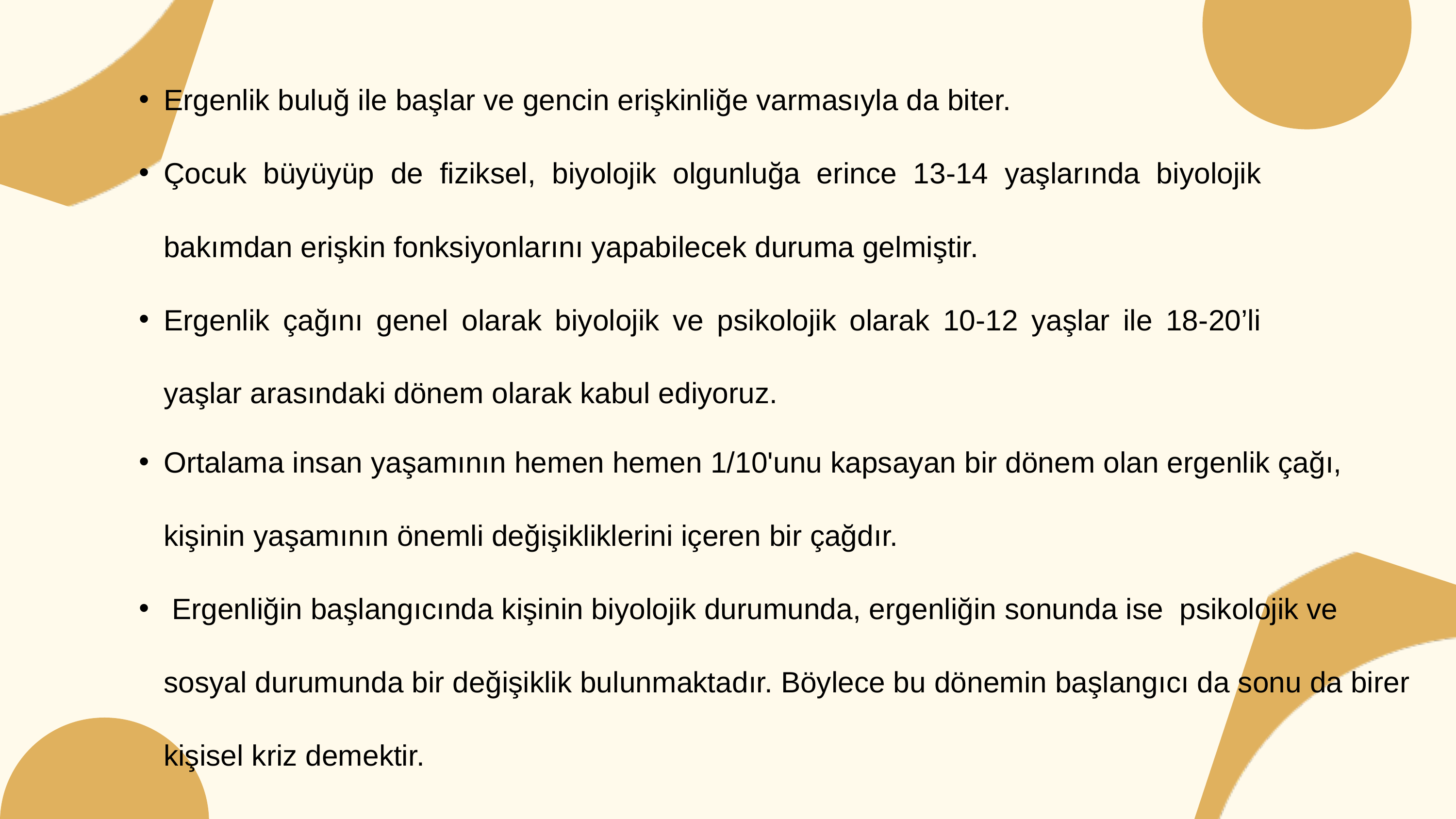

Ergenlik buluğ ile başlar ve gencin erişkinliğe varmasıyla da biter.
Çocuk büyüyüp de fiziksel, biyolojik olgunluğa erince 13-14 yaşlarında biyolojik bakımdan erişkin fonksiyonlarını yapabilecek duruma gelmiştir.
Ergenlik çağını genel olarak biyolojik ve psikolojik olarak 10-12 yaşlar ile 18-20’li yaşlar arasındaki dönem olarak kabul ediyoruz.
Ortalama insan yaşamının hemen hemen 1/10'unu kapsayan bir dönem olan ergenlik çağı, kişinin yaşamının önemli değişikliklerini içeren bir çağdır.
 Ergenliğin başlangıcında kişinin biyolojik durumunda, ergenliğin sonunda ise  psikolojik ve sosyal durumunda bir değişiklik bulunmaktadır. Böylece bu dönemin başlangıcı da sonu da birer kişisel kriz demektir.